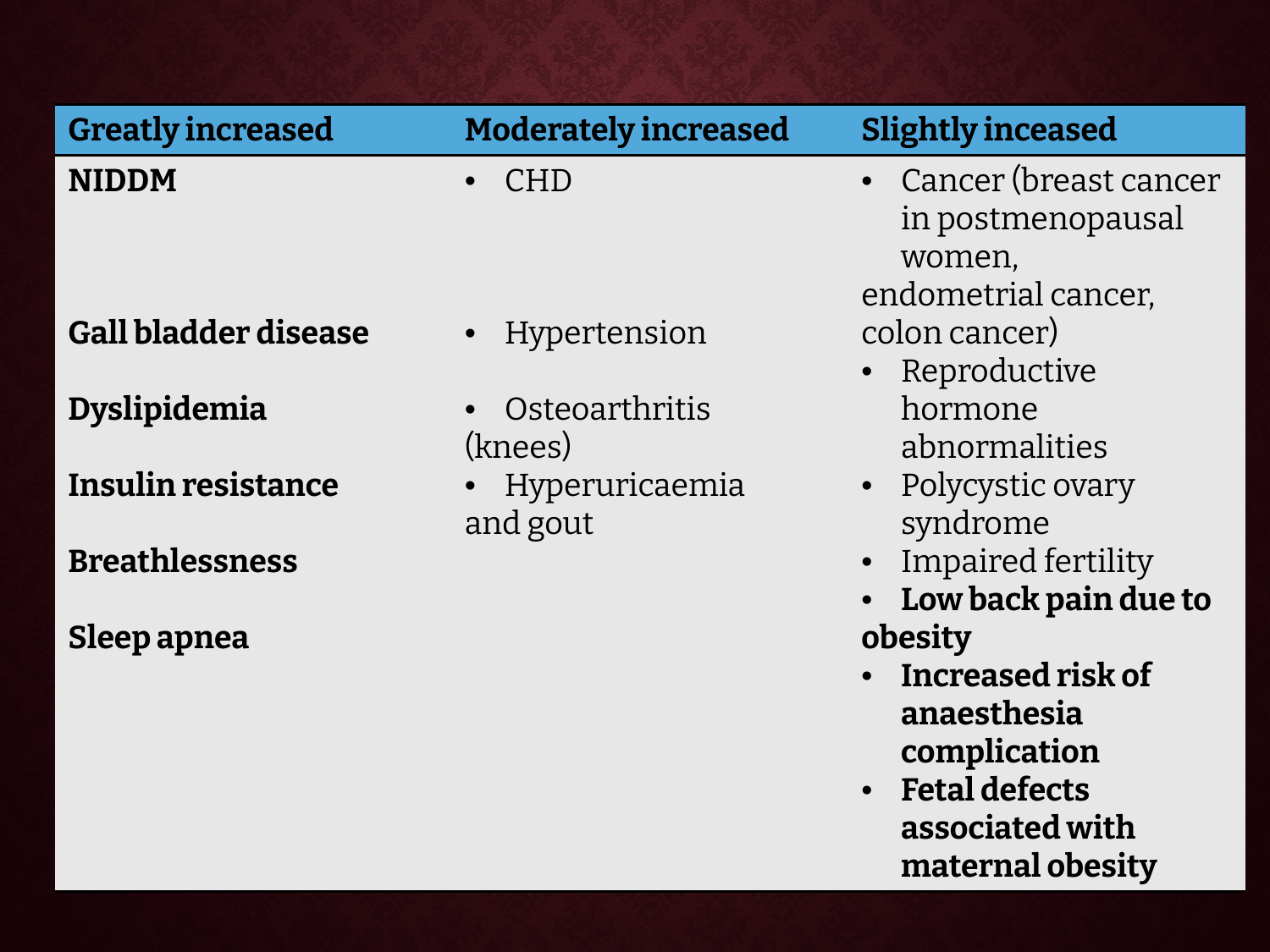

#
| Greatly increased | Moderately increased | Slightly inceased |
| --- | --- | --- |
| NIDDM Gall bladder disease Dyslipidemia Insulin resistance Breathlessness Sleep apnea | CHD Hypertension Osteoarthritis (knees) Hyperuricaemia and gout | Cancer (breast cancer in postmenopausal women, endometrial cancer, colon cancer) Reproductive hormone abnormalities Polycystic ovary syndrome Impaired fertility Low back pain due to obesity Increased risk of anaesthesia complication Fetal defects associated with maternal obesity |